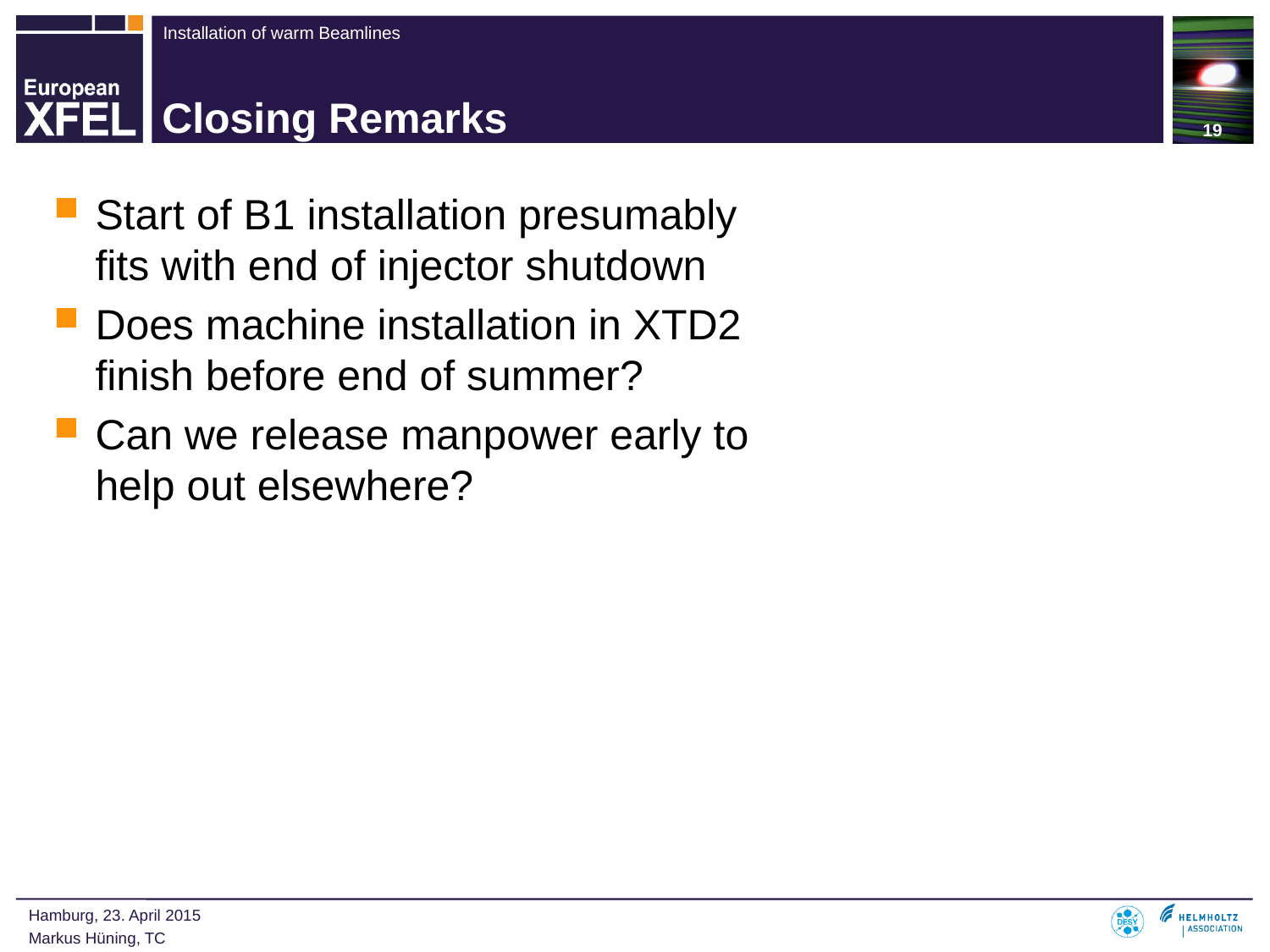

19
# Closing Remarks
Start of B1 installation presumably fits with end of injector shutdown
Does machine installation in XTD2 finish before end of summer?
Can we release manpower early to help out elsewhere?